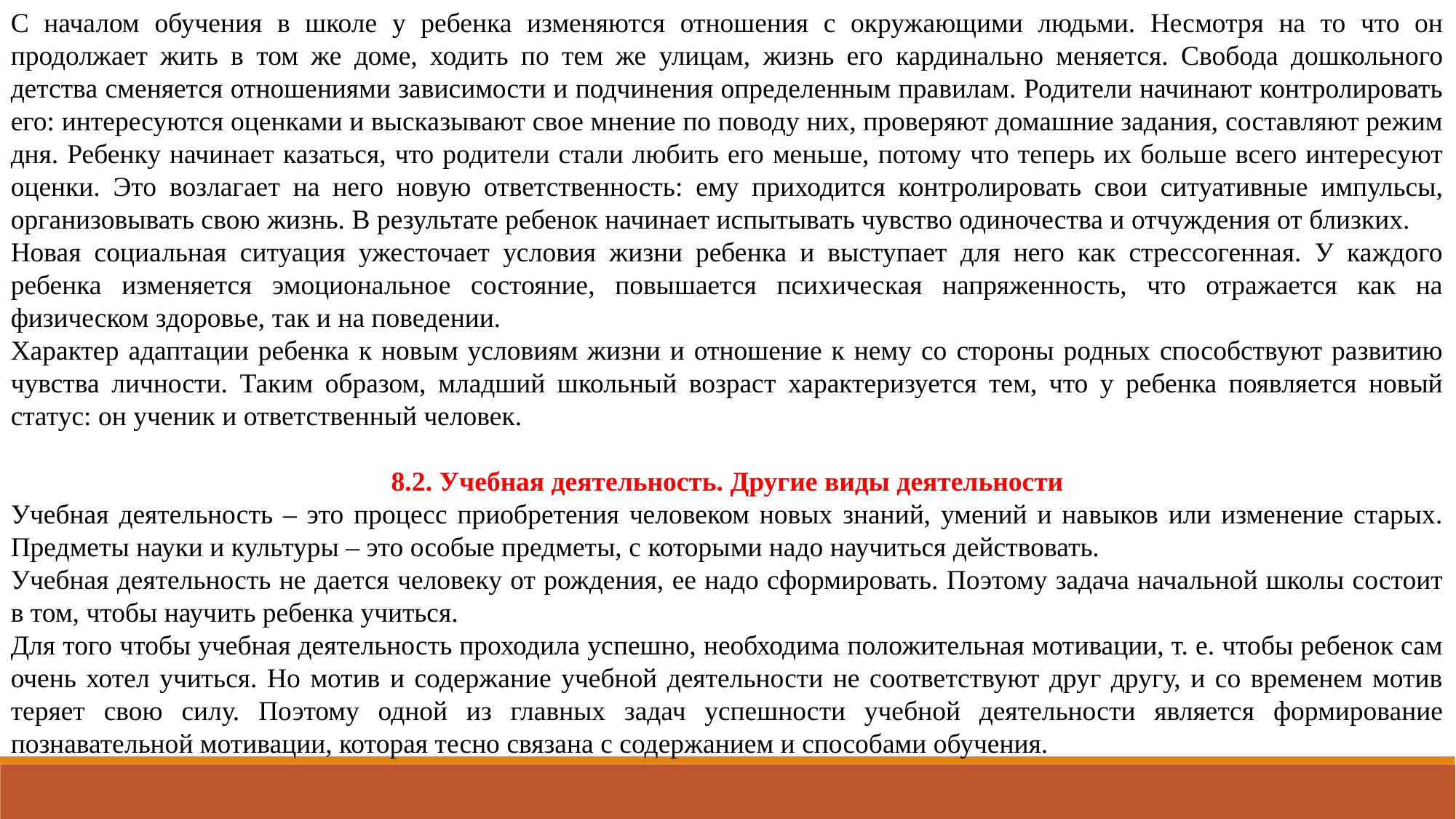

С началом обучения в школе у ребенка изменяются отношения с окружающими людьми. Несмотря на то что он продолжает жить в том же доме, ходить по тем же улицам, жизнь его кардинально меняется. Свобода дошкольного детства сменяется отношениями зависимости и подчинения определенным правилам. Родители начинают контролировать его: интересуются оценками и высказывают свое мнение по поводу них, проверяют домашние задания, составляют режим дня. Ребенку начинает казаться, что родители стали любить его меньше, потому что теперь их больше всего интересуют оценки. Это возлагает на него новую ответственность: ему приходится контролировать свои ситуативные импульсы, организовывать свою жизнь. В результате ребенок начинает испытывать чувство одиночества и отчуждения от близких.
Новая социальная ситуация ужесточает условия жизни ребенка и выступает для него как стрессогенная. У каждого ребенка изменяется эмоциональное состояние, повышается психическая напряженность, что отражается как на физическом здоровье, так и на поведении.
Характер адаптации ребенка к новым условиям жизни и отношение к нему со стороны родных способствуют развитию чувства личности. Таким образом, младший школьный возраст характеризуется тем, что у ребенка появляется новый статус: он ученик и ответственный человек.

8.2. Учебная деятельность. Другие виды деятельности
Учебная деятельность – это процесс приобретения человеком новых знаний, умений и навыков или изменение старых. Предметы науки и культуры – это особые предметы, с которыми надо научиться действовать.
Учебная деятельность не дается человеку от рождения, ее надо сформировать. Поэтому задача начальной школы состоит в том, чтобы научить ребенка учиться.
Для того чтобы учебная деятельность проходила успешно, необходима положительная мотивации, т. е. чтобы ребенок сам очень хотел учиться. Но мотив и содержание учебной деятельности не соответствуют друг другу, и со временем мотив теряет свою силу. Поэтому одной из главных задач успешности учебной деятельности является формирование познавательной мотивации, которая тесно связана с содержанием и способами обучения.